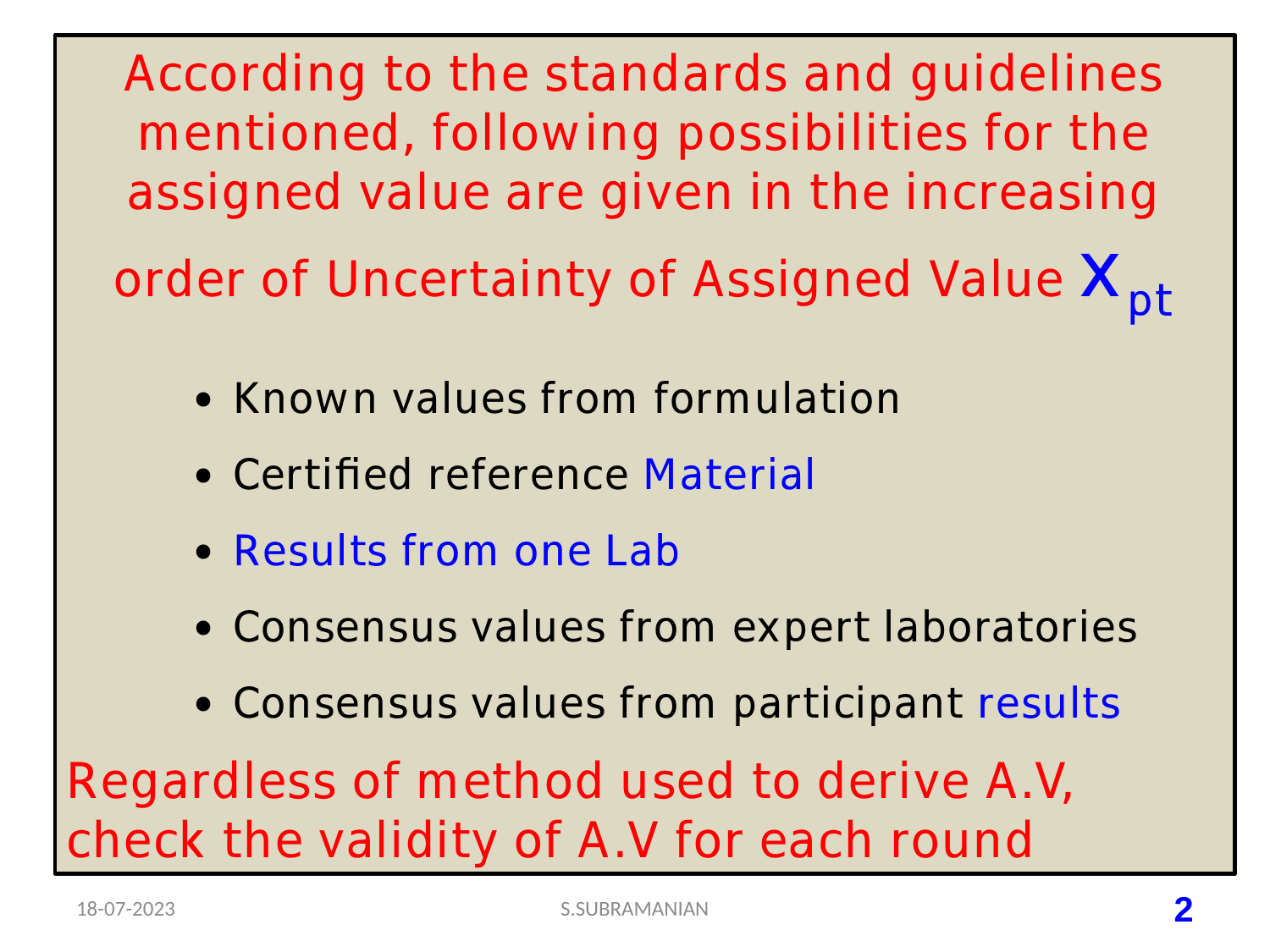

According to the standards and guidelines
mentioned, following possibilities for the assigned value are given in the increasing order of Uncertainty of Assigned Value xpt

	• Known values from formulation
	• Certified reference Material
	• Results from one Lab
	• Consensus values from expert laboratories
	• Consensus values from participant results

Regardless of method used to derive A.V, check the validity of A.V for each round
18-07-2023
S.SUBRAMANIAN
2